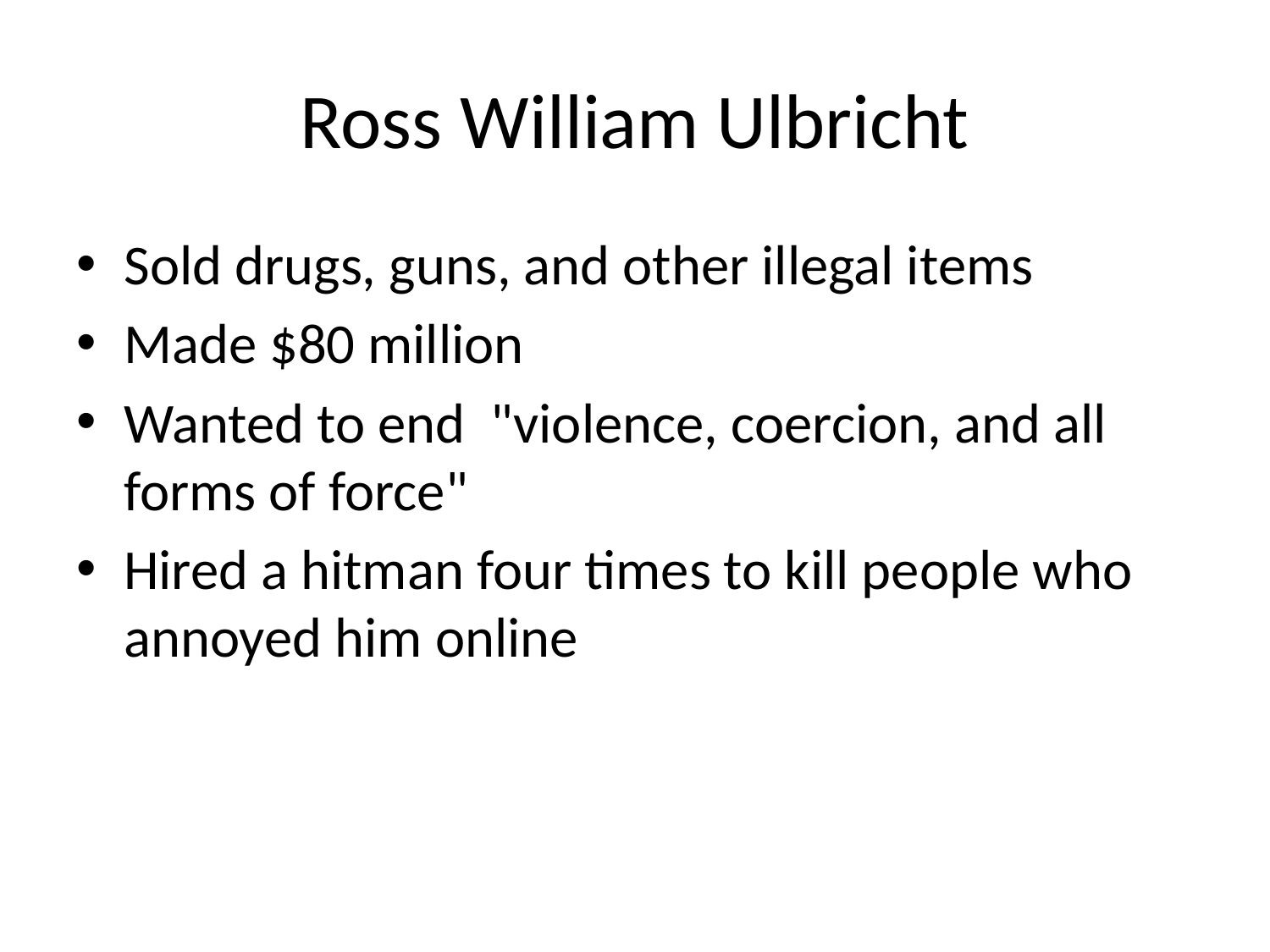

# Ross William Ulbricht
Sold drugs, guns, and other illegal items
Made $80 million
Wanted to end  "violence, coercion, and all forms of force"
Hired a hitman four times to kill people who annoyed him online